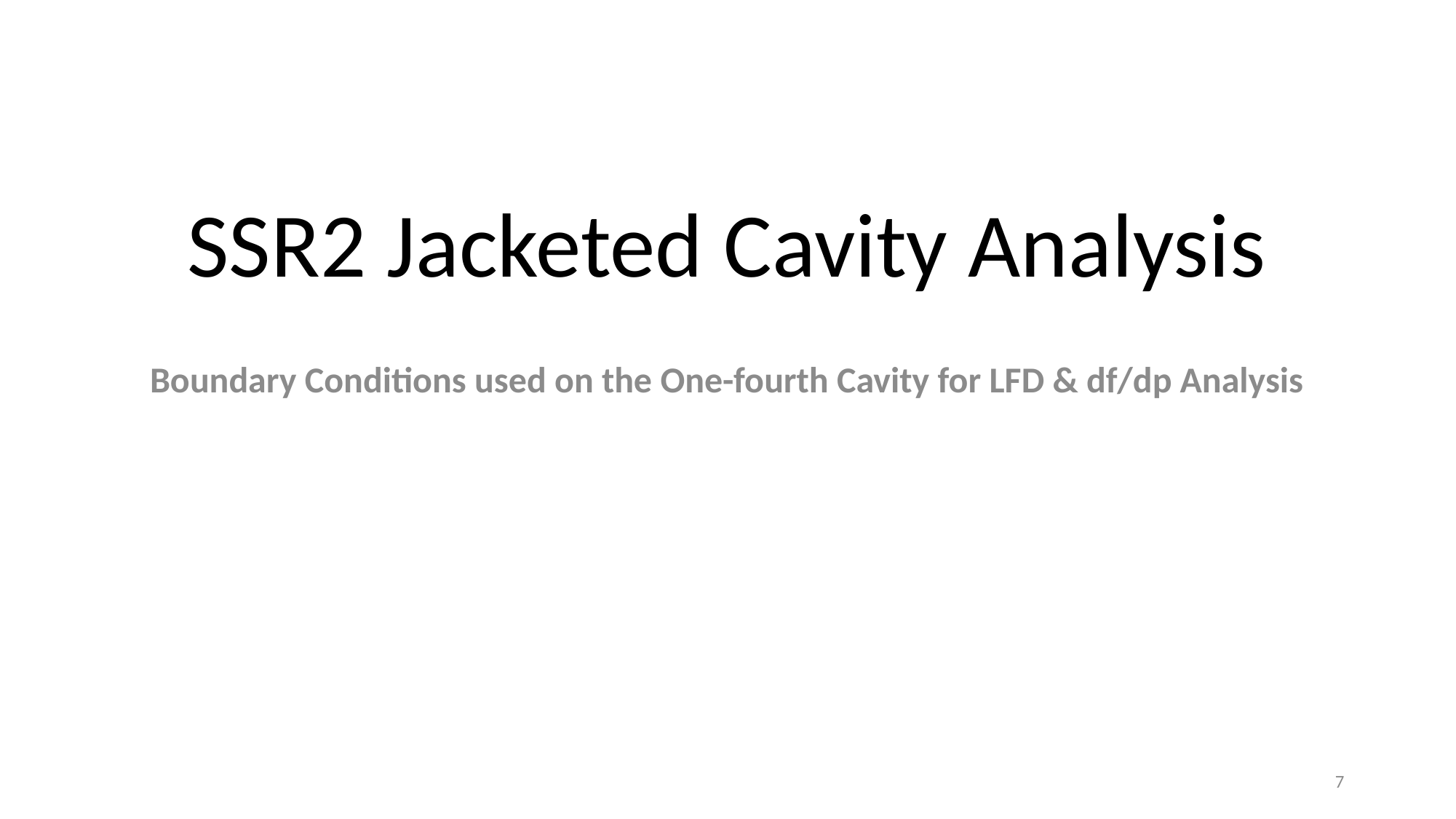

# SSR2 Jacketed Cavity Analysis
Boundary Conditions used on the One-fourth Cavity for LFD & df/dp Analysis
7